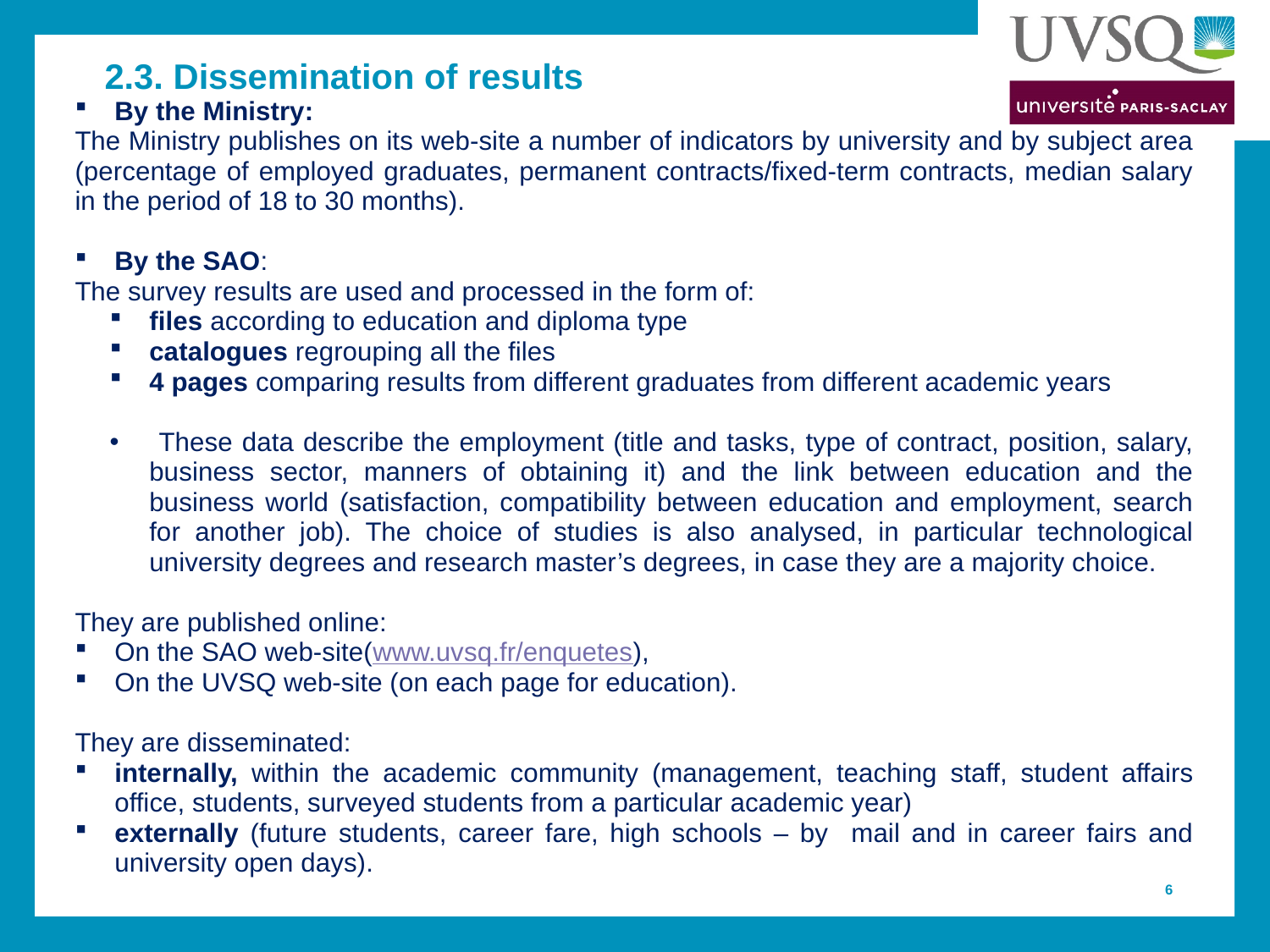

2.3. Dissemination of results
By the Ministry:
The Ministry publishes on its web-site a number of indicators by university and by subject area (percentage of employed graduates, permanent contracts/fixed-term contracts, median salary in the period of 18 to 30 months).

By the SAO:
The survey results are used and processed in the form of:
files according to education and diploma type
catalogues regrouping all the files
4 pages comparing results from different graduates from different academic years

 These data describe the employment (title and tasks, type of contract, position, salary, business sector, manners of obtaining it) and the link between education and the business world (satisfaction, compatibility between education and employment, search for another job). The choice of studies is also analysed, in particular technological university degrees and research master’s degrees, in case they are a majority choice.

They are published online:
On the SAO web-site(www.uvsq.fr/enquetes),
On the UVSQ web-site (on each page for education).

They are disseminated:
internally, within the academic community (management, teaching staff, student affairs office, students, surveyed students from a particular academic year)
externally (future students, career fare, high schools – by  mail and in career fairs and university open days).

6